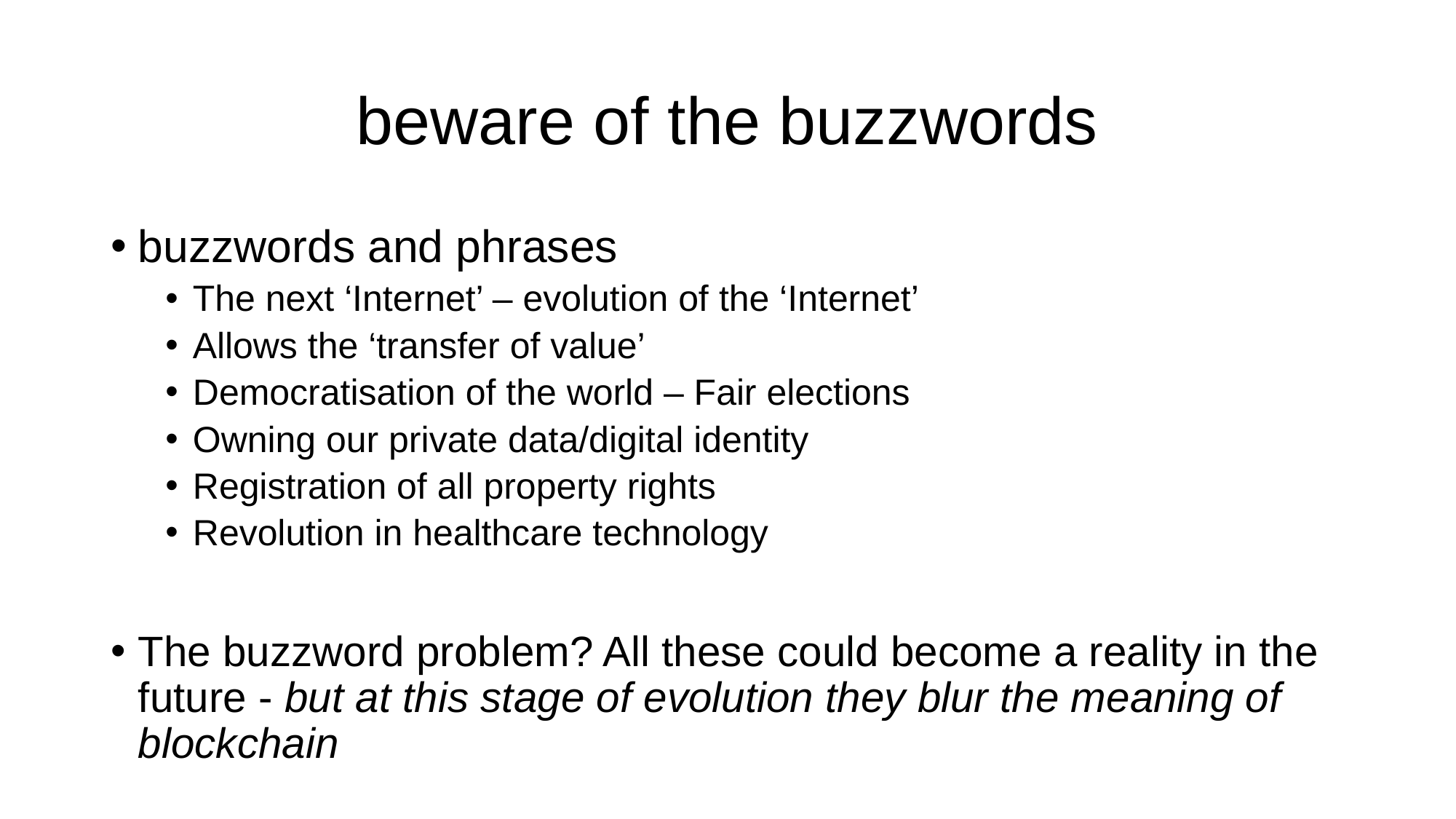

# beware of the buzzwords
buzzwords and phrases
The next ‘Internet’ – evolution of the ‘Internet’
Allows the ‘transfer of value’
Democratisation of the world – Fair elections
Owning our private data/digital identity
Registration of all property rights
Revolution in healthcare technology

The buzzword problem? All these could become a reality in the future - but at this stage of evolution they blur the meaning of blockchain